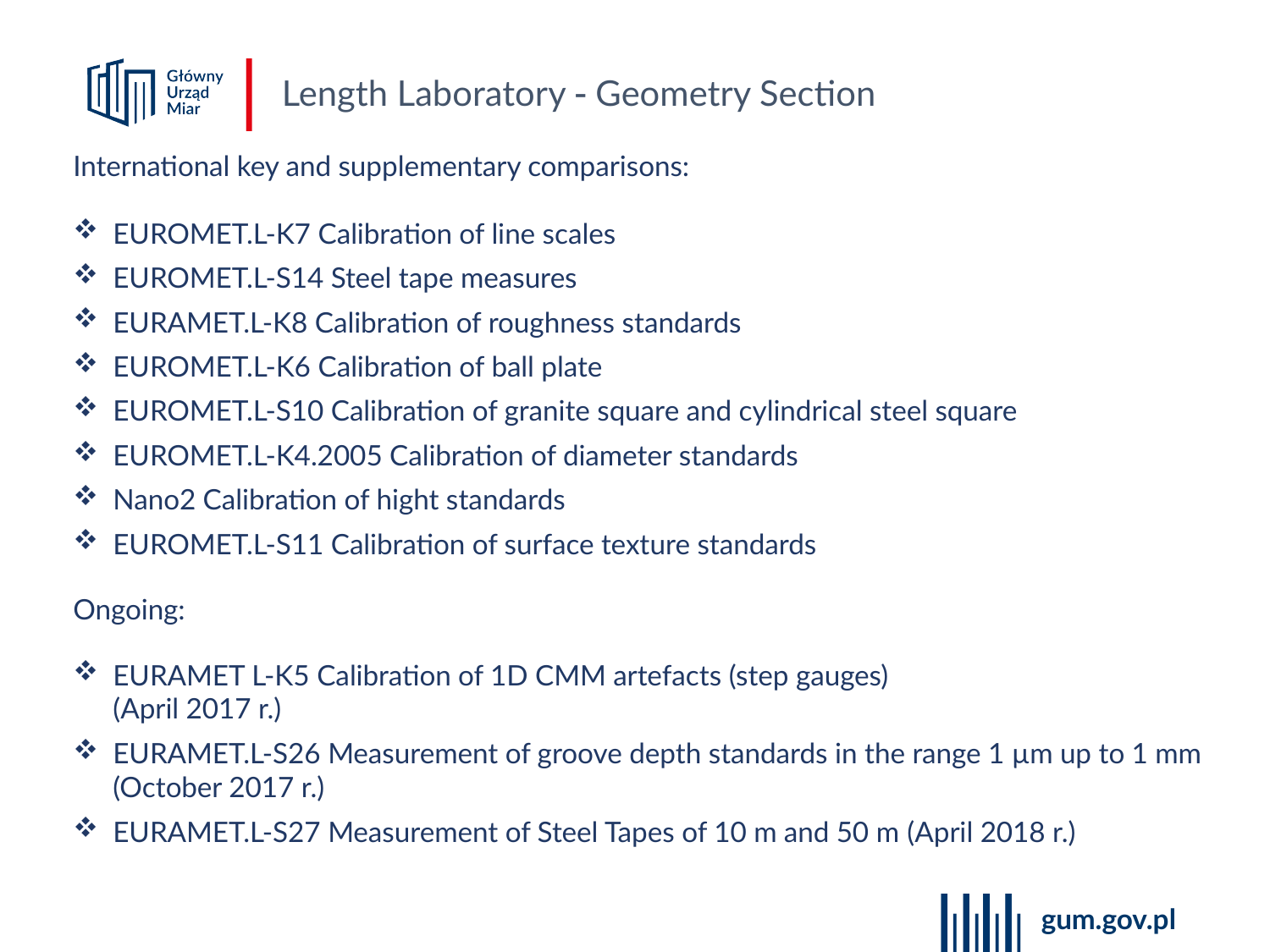

Length Laboratory − Geometry Section
International key and supplementary comparisons:

EUROMET.L-K7 Calibration of line scales
EUROMET.L-S14 Steel tape measures
EURAMET.L-K8 Calibration of roughness standards
EUROMET.L-K6 Calibration of ball plate
EUROMET.L-S10 Calibration of granite square and cylindrical steel square
EUROMET.L-K4.2005 Calibration of diameter standards
Nano2 Calibration of hight standards
EUROMET.L-S11 Calibration of surface texture standards
Ongoing:
EURAMET L-K5 Calibration of 1D CMM artefacts (step gauges)
(April 2017 r.)
EURAMET.L-S26 Measurement of groove depth standards in the range 1 µm up to 1 mm (October 2017 r.)
EURAMET.L-S27 Measurement of Steel Tapes of 10 m and 50 m (April 2018 r.)